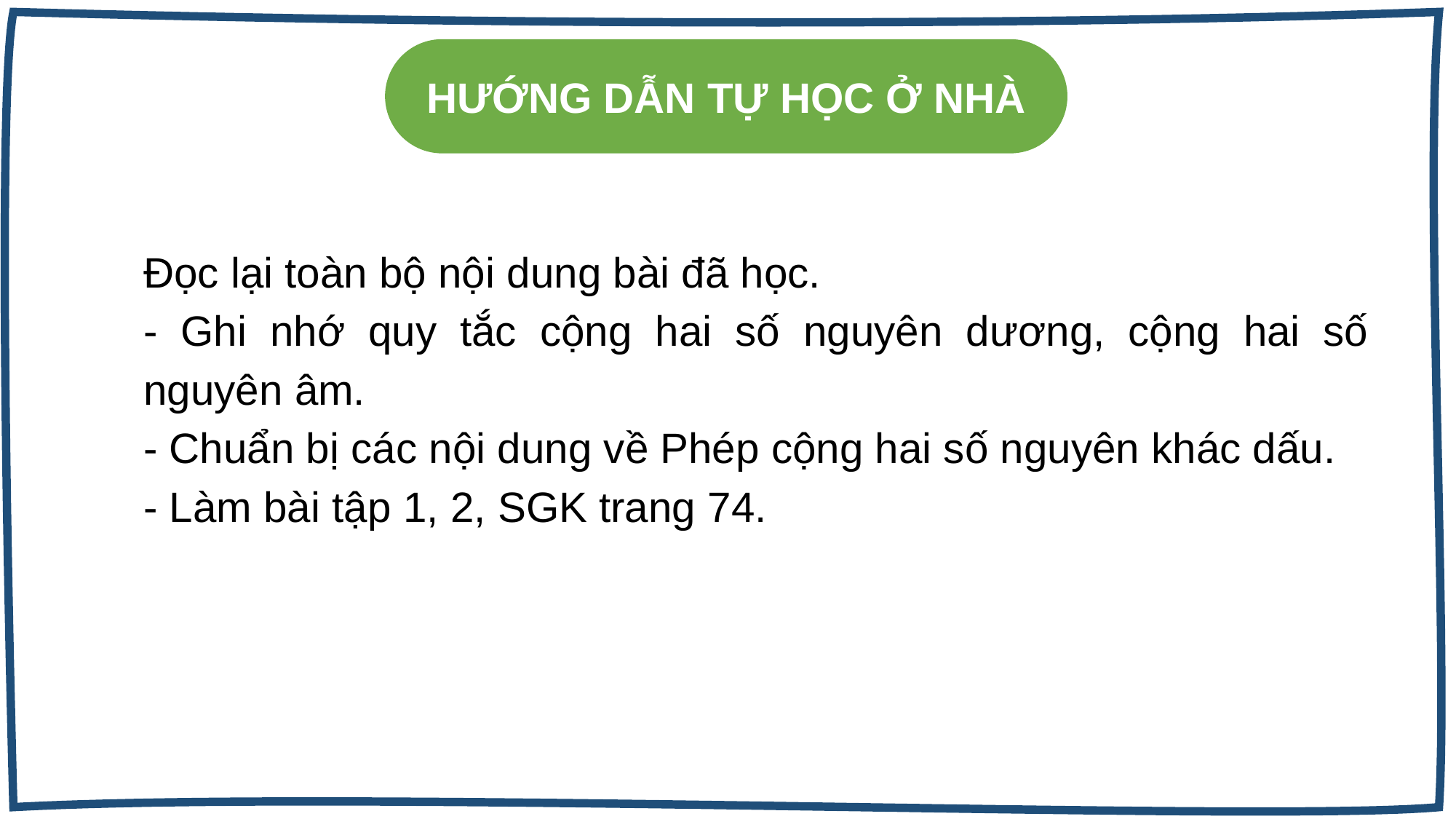

HƯỚNG DẪN TỰ HỌC Ở NHÀ
Đọc lại toàn bộ nội dung bài đã học.
- Ghi nhớ quy tắc cộng hai số nguyên dương, cộng hai số nguyên âm.
- Chuẩn bị các nội dung về Phép cộng hai số nguyên khác dấu.
- Làm bài tập 1, 2, SGK trang 74.